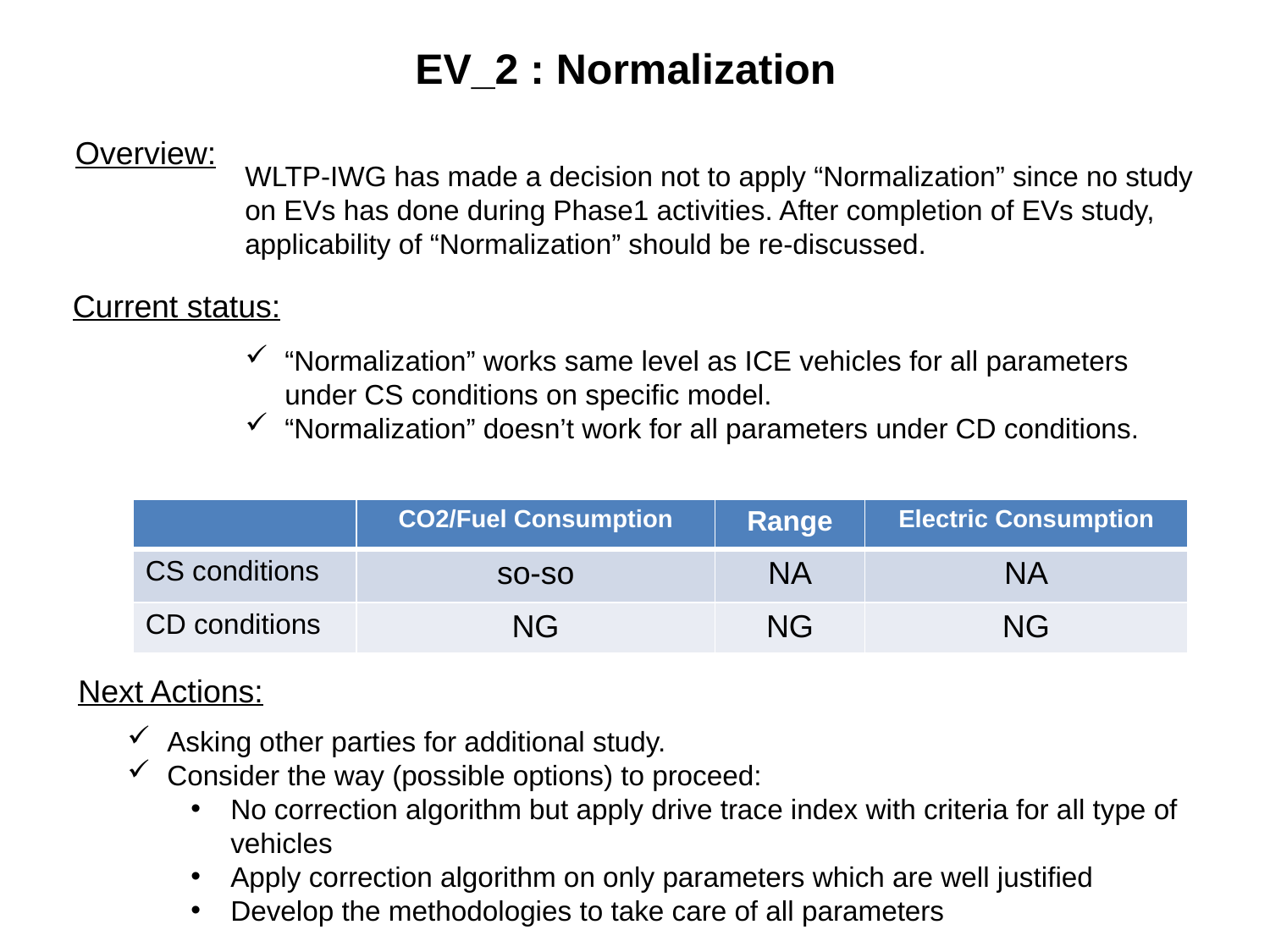

EV_2 : Normalization
Overview:
WLTP-IWG has made a decision not to apply “Normalization” since no study on EVs has done during Phase1 activities. After completion of EVs study, applicability of “Normalization” should be re-discussed.
Current status:
“Normalization” works same level as ICE vehicles for all parameters under CS conditions on specific model.
“Normalization” doesn’t work for all parameters under CD conditions.
|  | CO2/Fuel Consumption | Range | Electric Consumption |
| --- | --- | --- | --- |
| CS conditions | so-so | NA | NA |
| CD conditions | NG | NG | NG |
Next Actions:
Asking other parties for additional study.
Consider the way (possible options) to proceed:
No correction algorithm but apply drive trace index with criteria for all type of vehicles
Apply correction algorithm on only parameters which are well justified
Develop the methodologies to take care of all parameters